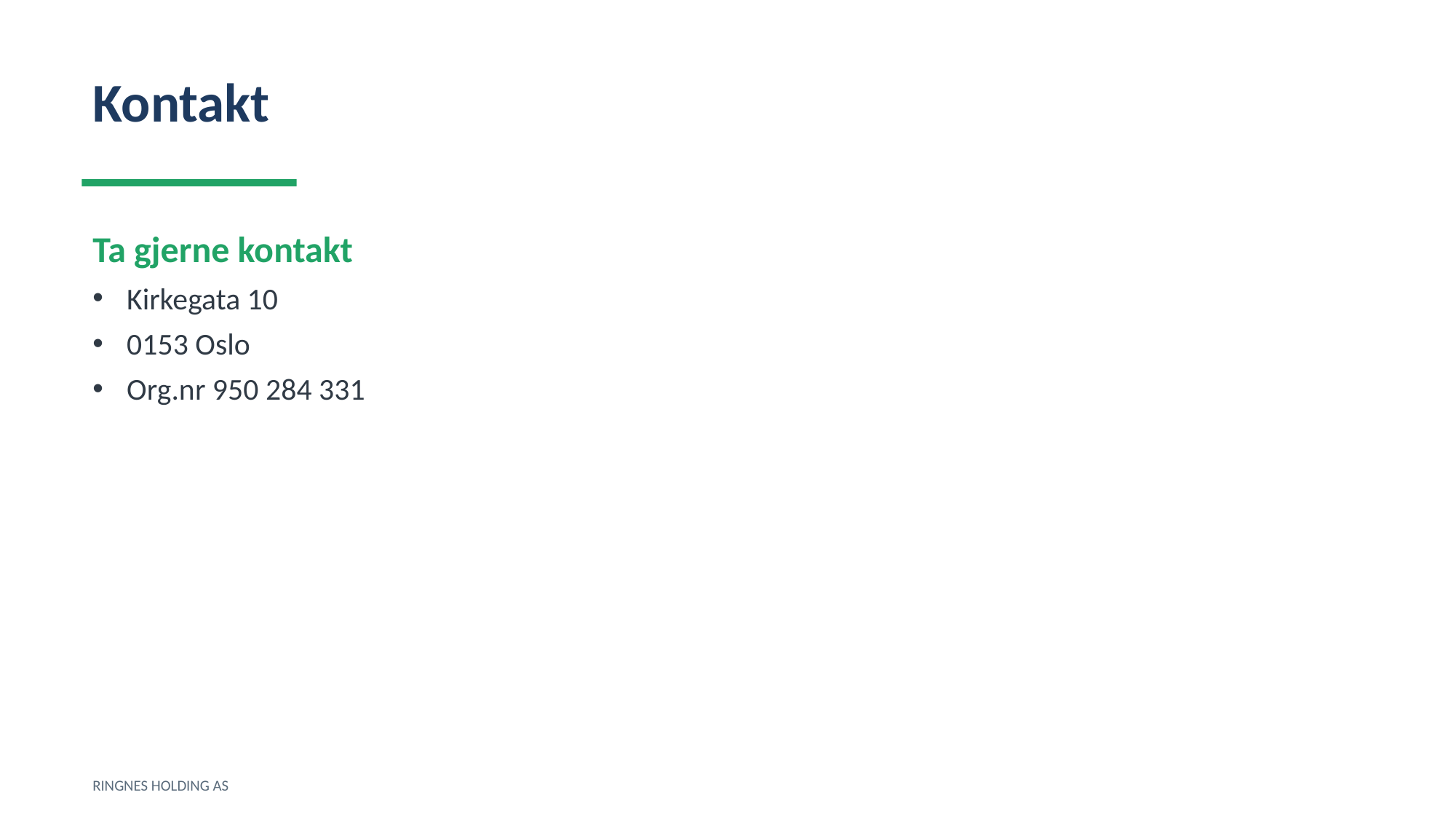

Kontakt

Ta gjerne kontakt
Kirkegata 10
0153 Oslo
Org.nr 950 284 331
RINGNES HOLDING AS